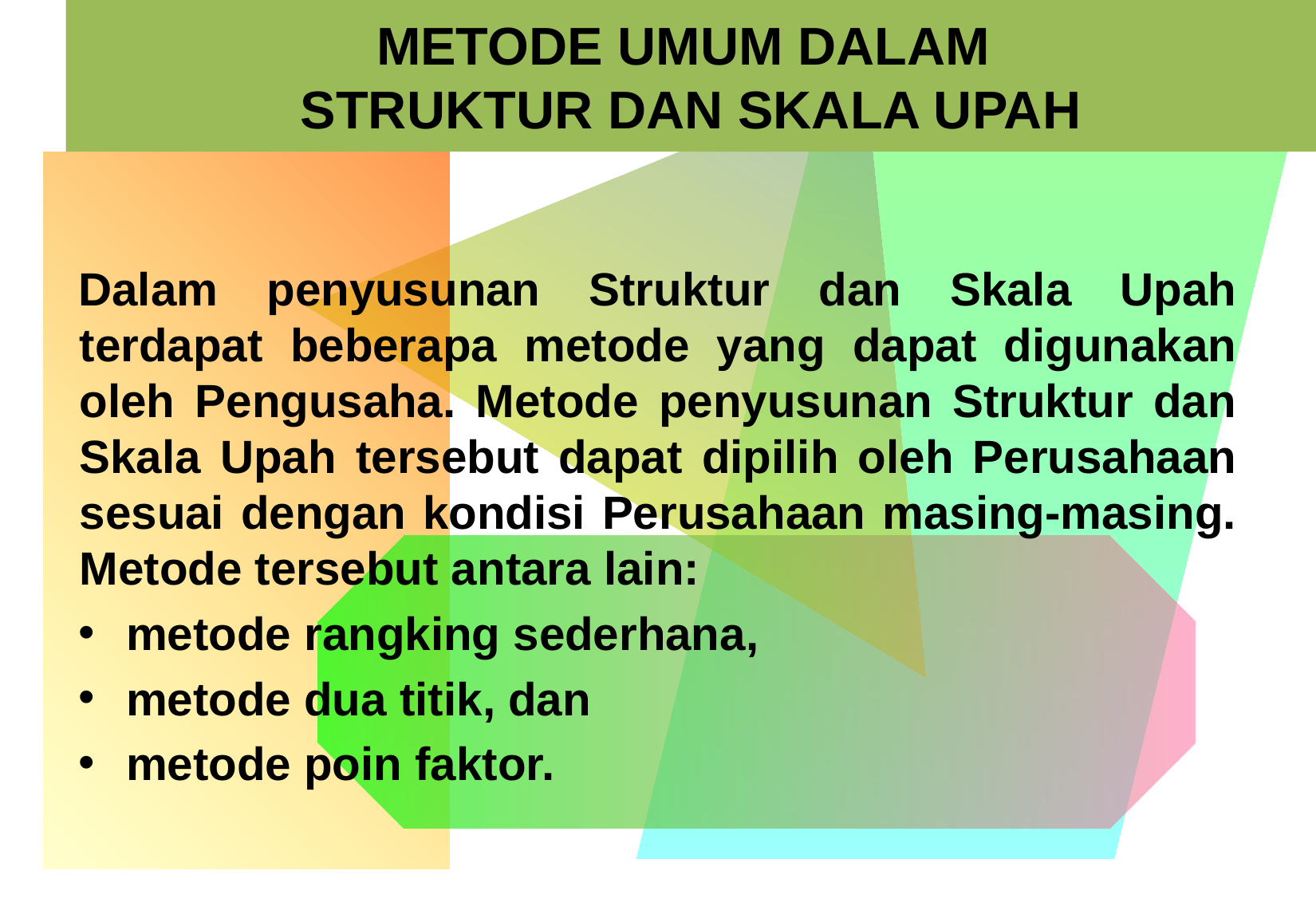

# METODE UMUM DALAM STRUKTUR DAN SKALA UPAH
Dalam penyusunan Struktur dan Skala Upah terdapat beberapa metode yang dapat digunakan oleh Pengusaha. Metode penyusunan Struktur dan Skala Upah tersebut dapat dipilih oleh Perusahaan sesuai dengan kondisi Perusahaan masing-masing. Metode tersebut antara lain:
metode rangking sederhana,
metode dua titik, dan
metode poin faktor.